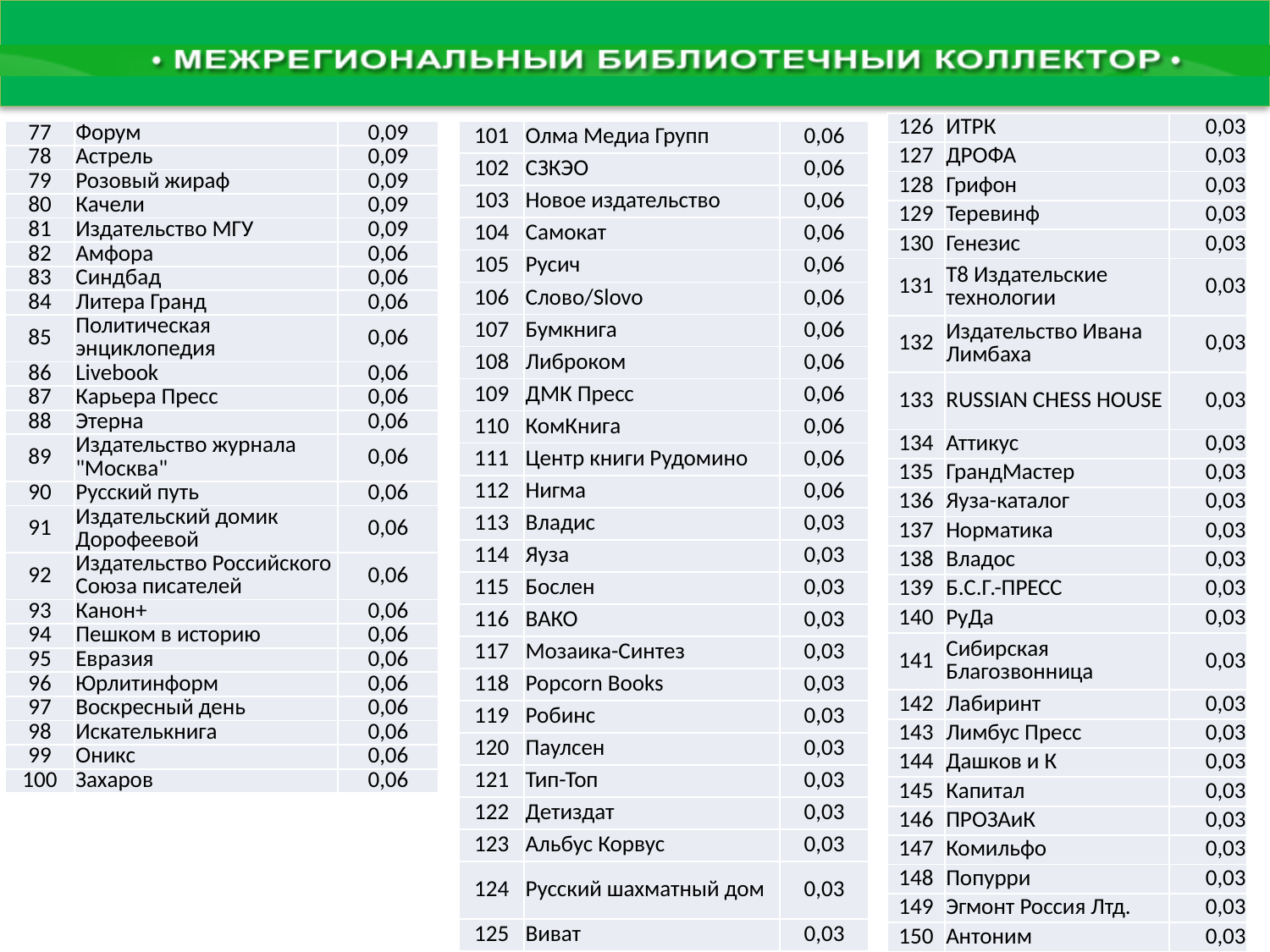

| 126 | ИТРК | 0,03 |
| --- | --- | --- |
| 127 | ДРОФА | 0,03 |
| 128 | Грифон | 0,03 |
| 129 | Теревинф | 0,03 |
| 130 | Генезис | 0,03 |
| 131 | Т8 Издательские технологии | 0,03 |
| 132 | Издательство Ивана Лимбаха | 0,03 |
| 133 | RUSSIAN CHESS HOUSE | 0,03 |
| 134 | Аттикус | 0,03 |
| 135 | ГрандМастер | 0,03 |
| 136 | Яуза-каталог | 0,03 |
| 137 | Норматика | 0,03 |
| 138 | Владос | 0,03 |
| 139 | Б.С.Г.-ПРЕСС | 0,03 |
| 140 | РуДа | 0,03 |
| 141 | Сибирская Благозвонница | 0,03 |
| 142 | Лабиринт | 0,03 |
| 143 | Лимбус Пресс | 0,03 |
| 144 | Дашков и К | 0,03 |
| 145 | Капитал | 0,03 |
| 146 | ПРОЗАиК | 0,03 |
| 147 | Комильфо | 0,03 |
| 148 | Попурри | 0,03 |
| 149 | Эгмонт Россия Лтд. | 0,03 |
| 150 | Антоним | 0,03 |
| 77 | Форум | 0,09 |
| --- | --- | --- |
| 78 | Астрель | 0,09 |
| 79 | Розовый жираф | 0,09 |
| 80 | Качели | 0,09 |
| 81 | Издательство МГУ | 0,09 |
| 82 | Амфора | 0,06 |
| 83 | Синдбад | 0,06 |
| 84 | Литера Гранд | 0,06 |
| 85 | Политическая энциклопедия | 0,06 |
| 86 | Livebook | 0,06 |
| 87 | Карьера Пресс | 0,06 |
| 88 | Этерна | 0,06 |
| 89 | Издательство журнала "Москва" | 0,06 |
| 90 | Русский путь | 0,06 |
| 91 | Издательский домик Дорофеевой | 0,06 |
| 92 | Издательство Российского Союза писателей | 0,06 |
| 93 | Канон+ | 0,06 |
| 94 | Пешком в историю | 0,06 |
| 95 | Евразия | 0,06 |
| 96 | Юрлитинформ | 0,06 |
| 97 | Воскресный день | 0,06 |
| 98 | Искателькнига | 0,06 |
| 99 | Оникс | 0,06 |
| 100 | Захаров | 0,06 |
| 101 | Олма Медиа Групп | 0,06 |
| --- | --- | --- |
| 102 | СЗКЭО | 0,06 |
| 103 | Новое издательство | 0,06 |
| 104 | Самокат | 0,06 |
| 105 | Русич | 0,06 |
| 106 | Слово/Slovo | 0,06 |
| 107 | Бумкнига | 0,06 |
| 108 | Либроком | 0,06 |
| 109 | ДМК Пресс | 0,06 |
| 110 | КомКнига | 0,06 |
| 111 | Центр книги Рудомино | 0,06 |
| 112 | Нигма | 0,06 |
| 113 | Владис | 0,03 |
| 114 | Яуза | 0,03 |
| 115 | Бослен | 0,03 |
| 116 | ВАКО | 0,03 |
| 117 | Мозаика-Синтез | 0,03 |
| 118 | Popcorn Books | 0,03 |
| 119 | Робинс | 0,03 |
| 120 | Паулсен | 0,03 |
| 121 | Тип-Топ | 0,03 |
| 122 | Детиздат | 0,03 |
| 123 | Альбус Корвус | 0,03 |
| 124 | Русский шахматный дом | 0,03 |
| 125 | Виват | 0,03 |